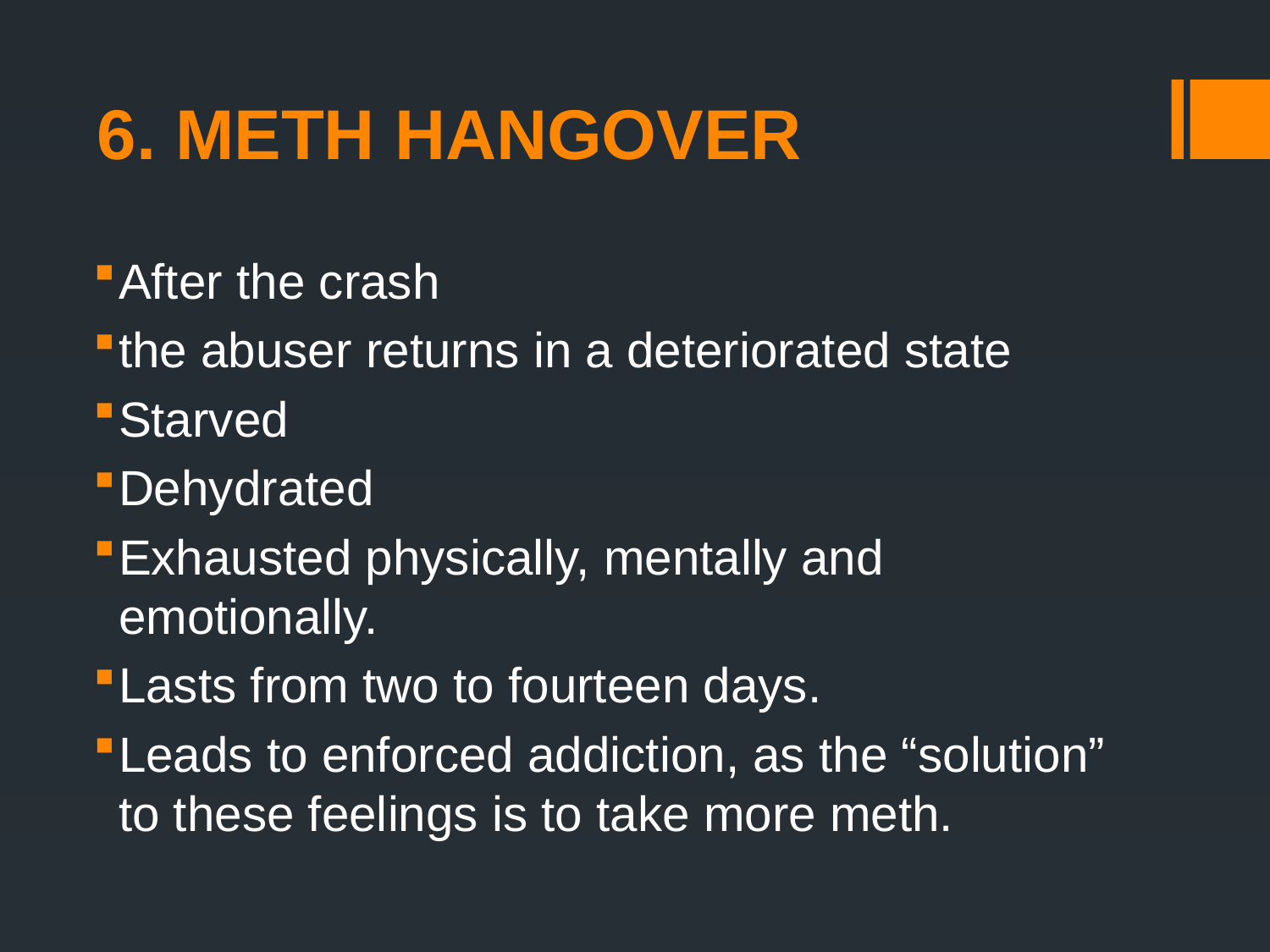

# 6. METH HANGOVER
After the crash
the abuser returns in a deteriorated state
Starved
Dehydrated
Exhausted physically, mentally and emotionally.
Lasts from two to fourteen days.
Leads to enforced addiction, as the “solution” to these feelings is to take more meth.